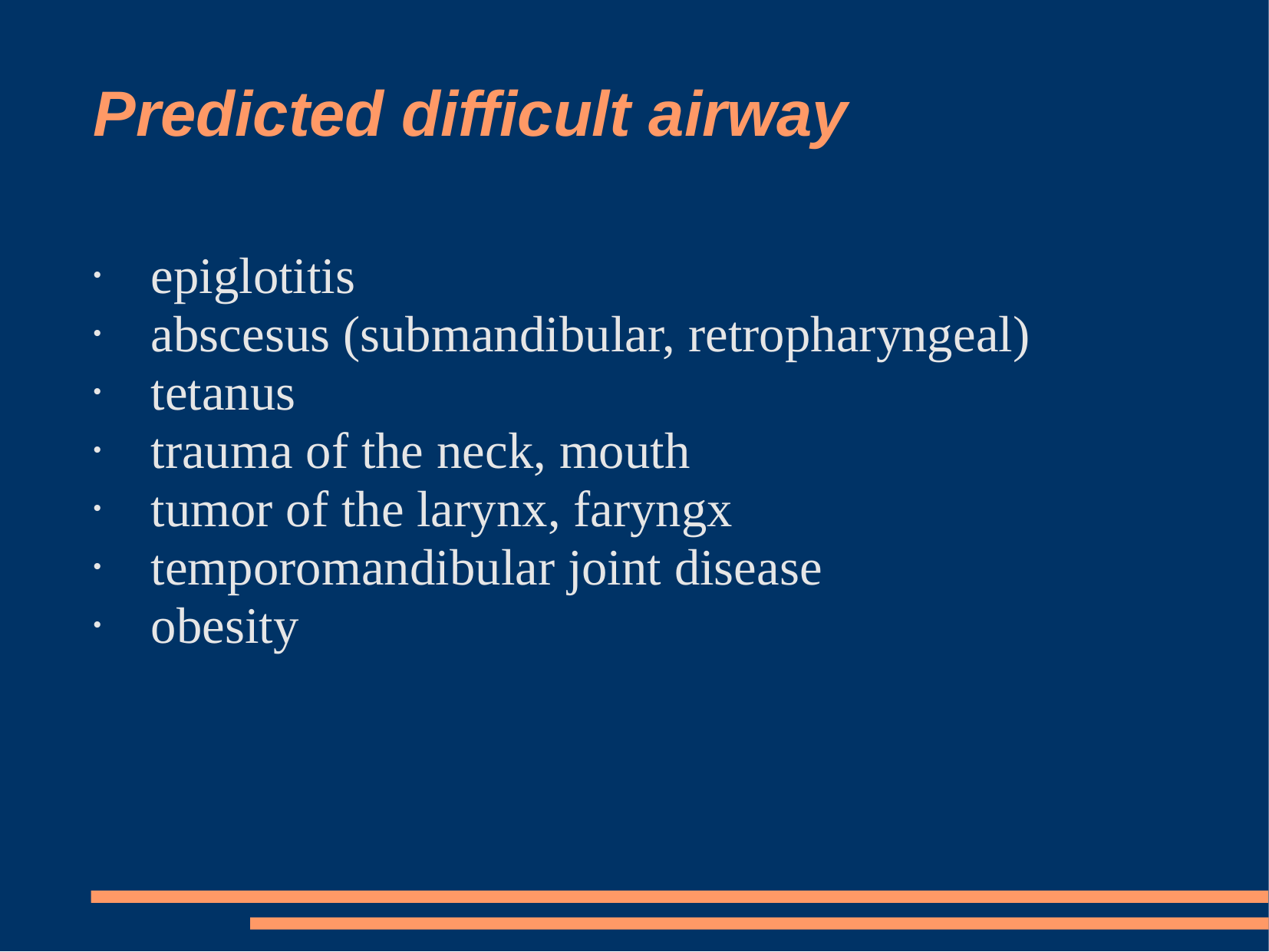

Predicted difficult airway
epiglotitis
abscesus (submandibular, retropharyngeal)
tetanus
trauma of the neck, mouth
tumor of the larynx, faryngx
temporomandibular joint disease
obesity